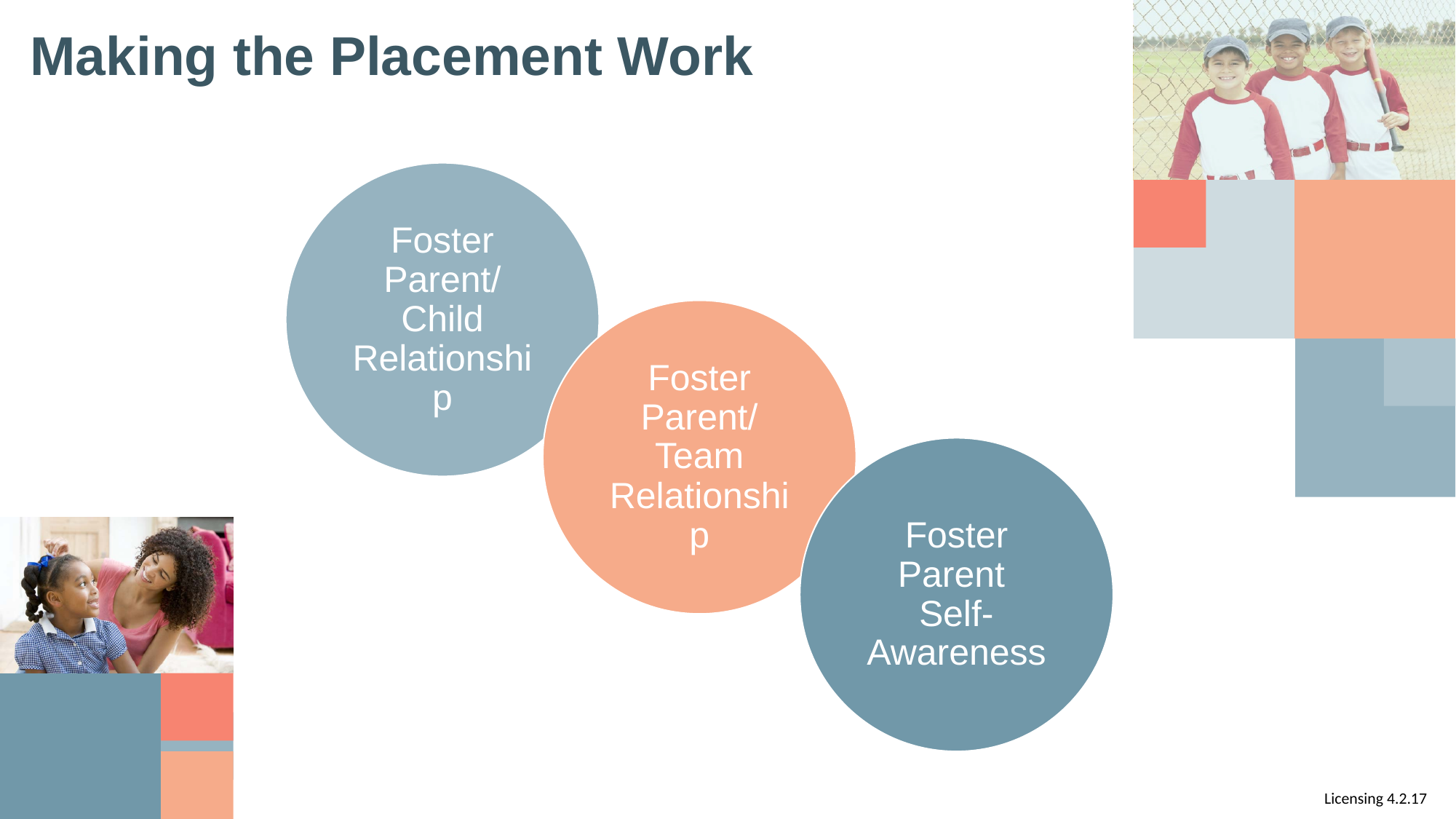

# Making the Placement Work
Foster Parent/
Child Relationship
Foster Parent/
Team Relationship
Foster Parent
Self- Awareness
Licensing 4.2.17